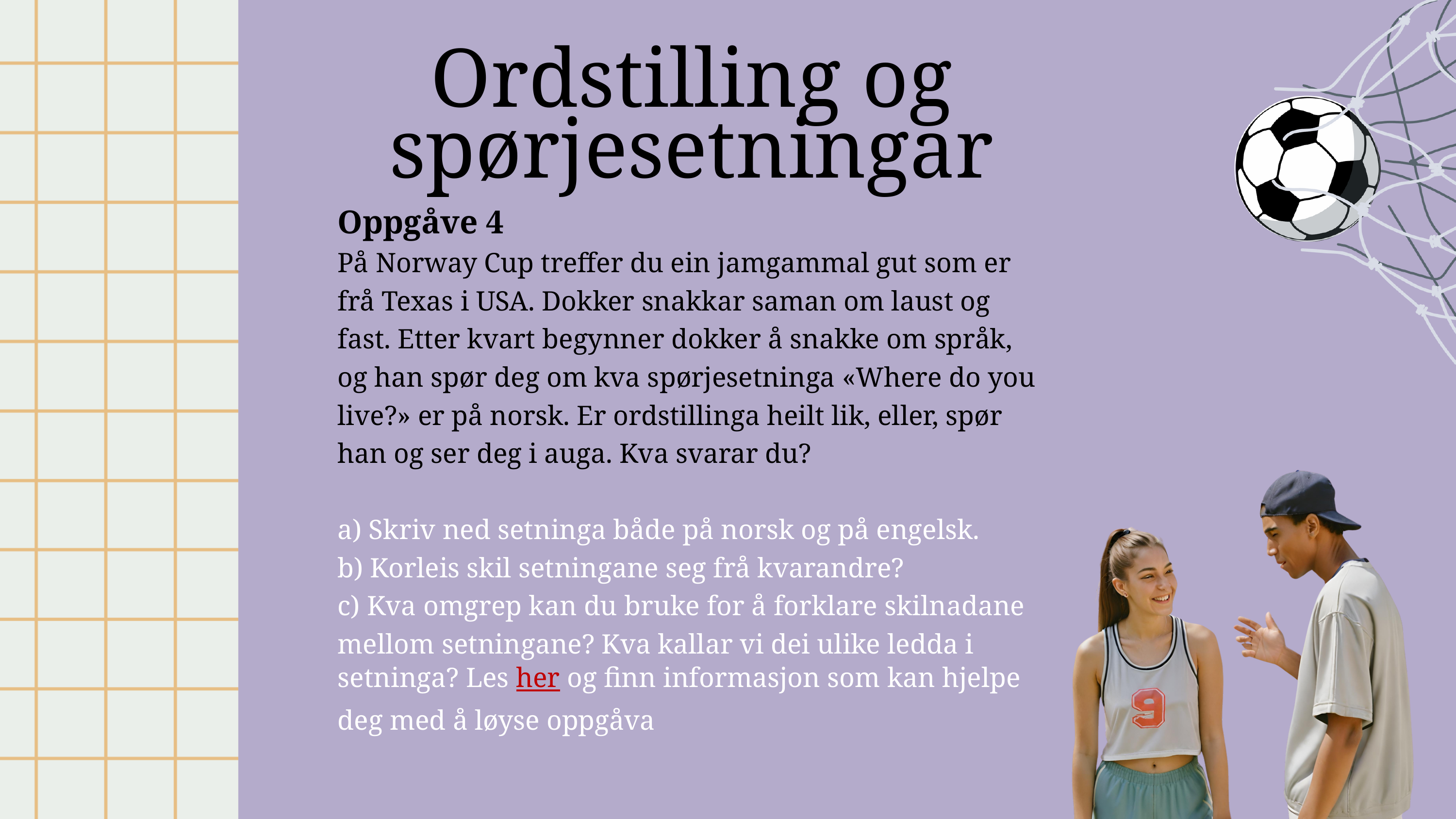

Ordstilling og spørjesetningar
Oppgåve 4
På Norway Cup treffer du ein jamgammal gut som er frå Texas i USA. Dokker snakkar saman om laust og fast. Etter kvart begynner dokker å snakke om språk, og han spør deg om kva spørjesetninga «Where do you live?» er på norsk. Er ordstillinga heilt lik, eller, spør han og ser deg i auga. Kva svarar du?

a) Skriv ned setninga både på norsk og på engelsk.
b) Korleis skil setningane seg frå kvarandre?
c) Kva omgrep kan du bruke for å forklare skilnadane mellom setningane? Kva kallar vi dei ulike ledda i setninga? Les her og finn informasjon som kan hjelpe deg med å løyse oppgåva